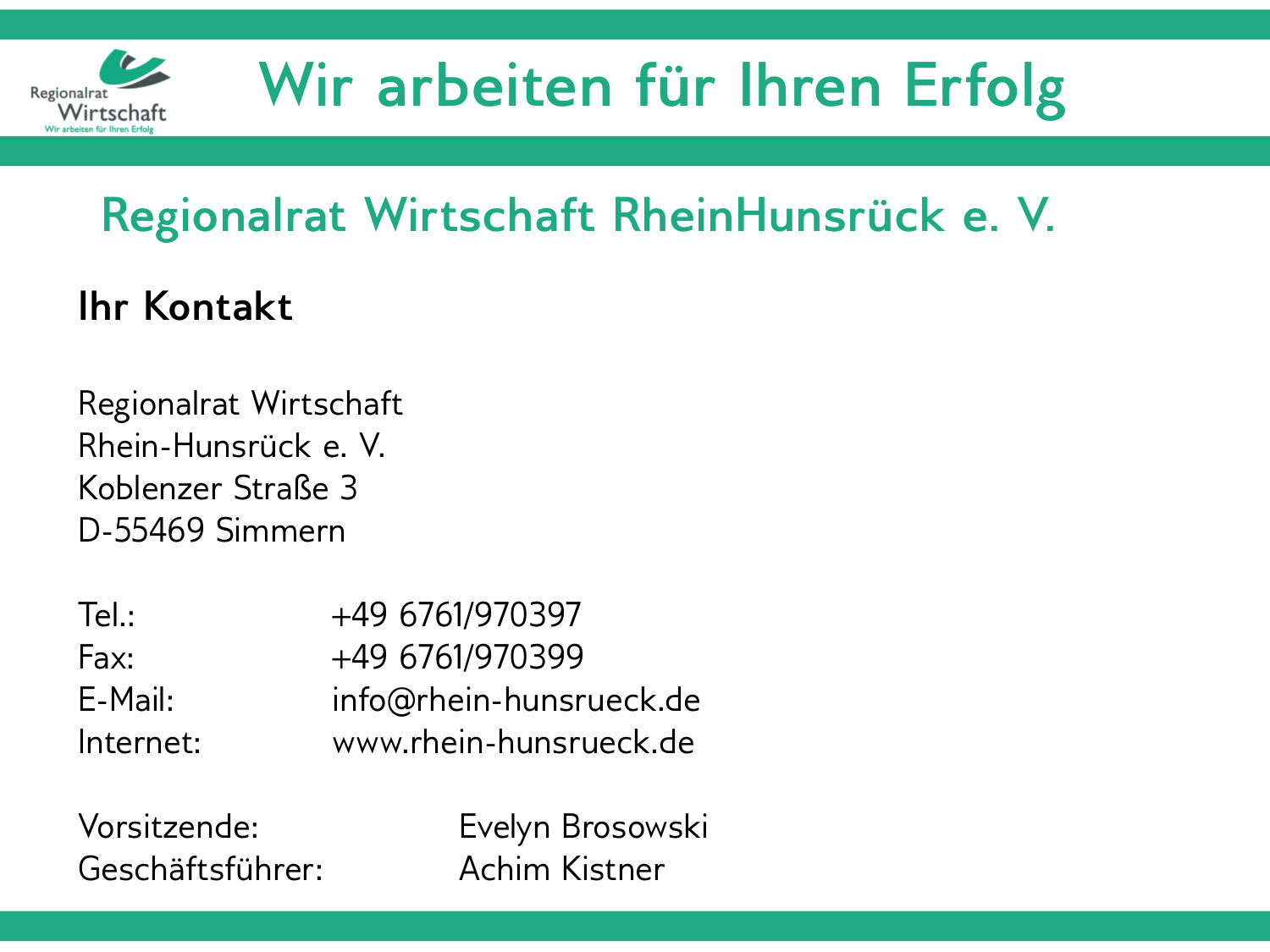

# Wir arbeiten für Ihren Erfolg
Regionalrat Wirtschaft RheinHunsrück e. V.
Ihr Kontakt

Regionalrat Wirtschaft
Rhein-Hunsrück e. V.
Koblenzer Straße 3
D-55469 Simmern

Tel.: 		+49 6761/970397
Fax: 		+49 6761/970399
E-Mail: 		info@rhein-hunsrueck.de
Internet:		www.rhein-hunsrueck.de

Vorsitzende: 		Evelyn Brosowski
Geschäftsführer:		Achim Kistner